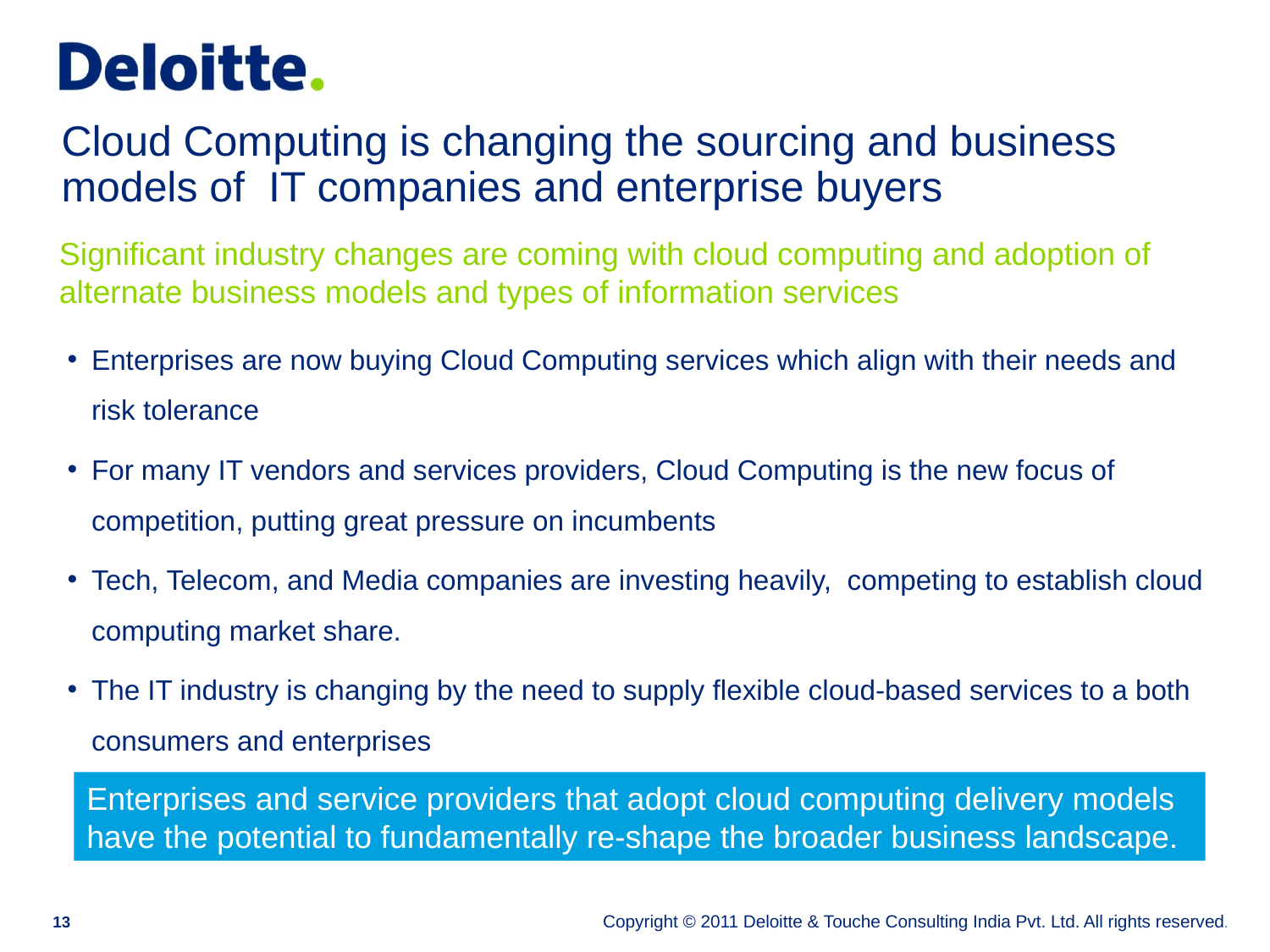

Cloud Computing is changing the sourcing and business models of  IT companies and enterprise buyers
Significant industry changes are coming with cloud computing and adoption of alternate business models and types of information services
Enterprises are now buying Cloud Computing services which align with their needs and risk tolerance
For many IT vendors and services providers, Cloud Computing is the new focus of competition, putting great pressure on incumbents
Tech, Telecom, and Media companies are investing heavily,  competing to establish cloud computing market share.
The IT industry is changing by the need to supply flexible cloud-based services to a both consumers and enterprises
Enterprises and service providers that adopt cloud computing delivery models have the potential to fundamentally re-shape the broader business landscape.
13